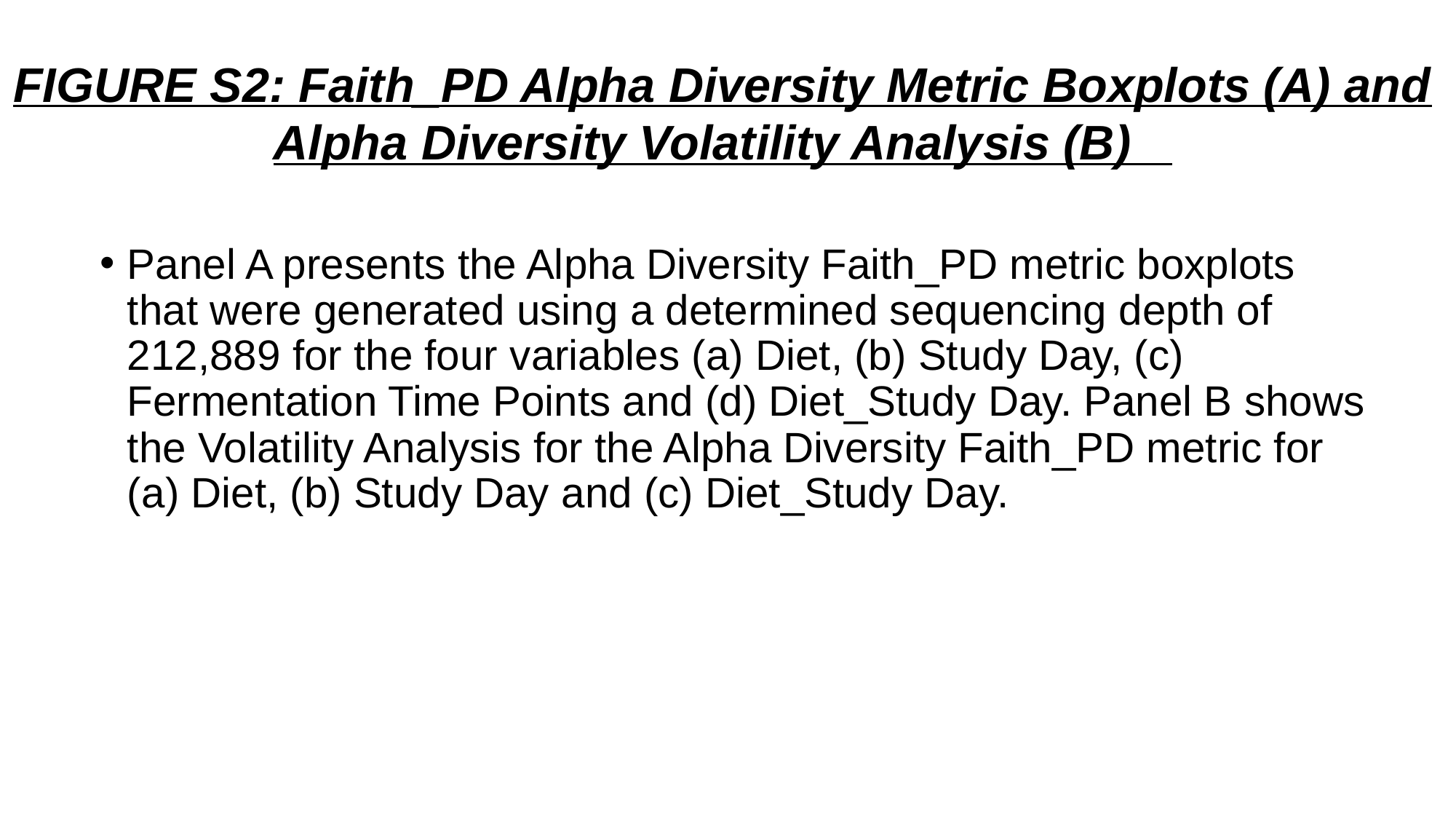

FIGURE S2: Faith_PD Alpha Diversity Metric Boxplots (A) and Alpha Diversity Volatility Analysis (B)
Panel A presents the Alpha Diversity Faith_PD metric boxplots that were generated using a determined sequencing depth of 212,889 for the four variables (a) Diet, (b) Study Day, (c) Fermentation Time Points and (d) Diet_Study Day. Panel B shows the Volatility Analysis for the Alpha Diversity Faith_PD metric for (a) Diet, (b) Study Day and (c) Diet_Study Day.